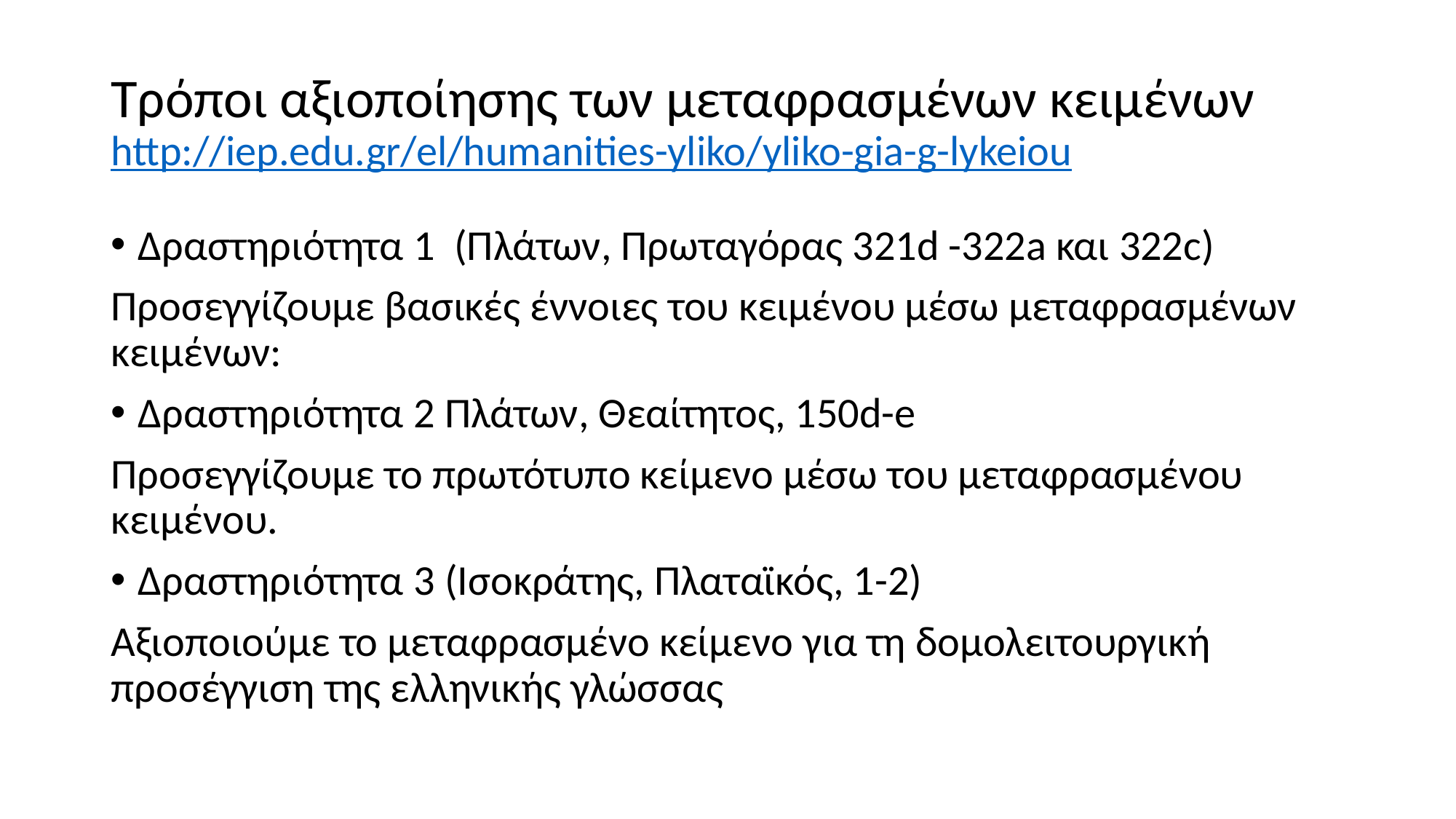

# Τρόποι αξιοποίησης των μεταφρασμένων κειμένων http://iep.edu.gr/el/humanities-yliko/yliko-gia-g-lykeiou
Δραστηριότητα 1  (Πλάτων, Πρωταγόρας 321d -322a και 322c)
Προσεγγίζουμε βασικές έννοιες του κειμένου μέσω μεταφρασμένων κειμένων:
Δραστηριότητα 2 Πλάτων, Θεαίτητος, 150d-e
Προσεγγίζουμε το πρωτότυπο κείμενο μέσω του μεταφρασμένου κειμένου.
Δραστηριότητα 3 (Ισοκράτης, Πλαταϊκός, 1-2)
Αξιοποιούμε το μεταφρασμένο κείμενο για τη δομολειτουργική προσέγγιση της ελληνικής γλώσσας